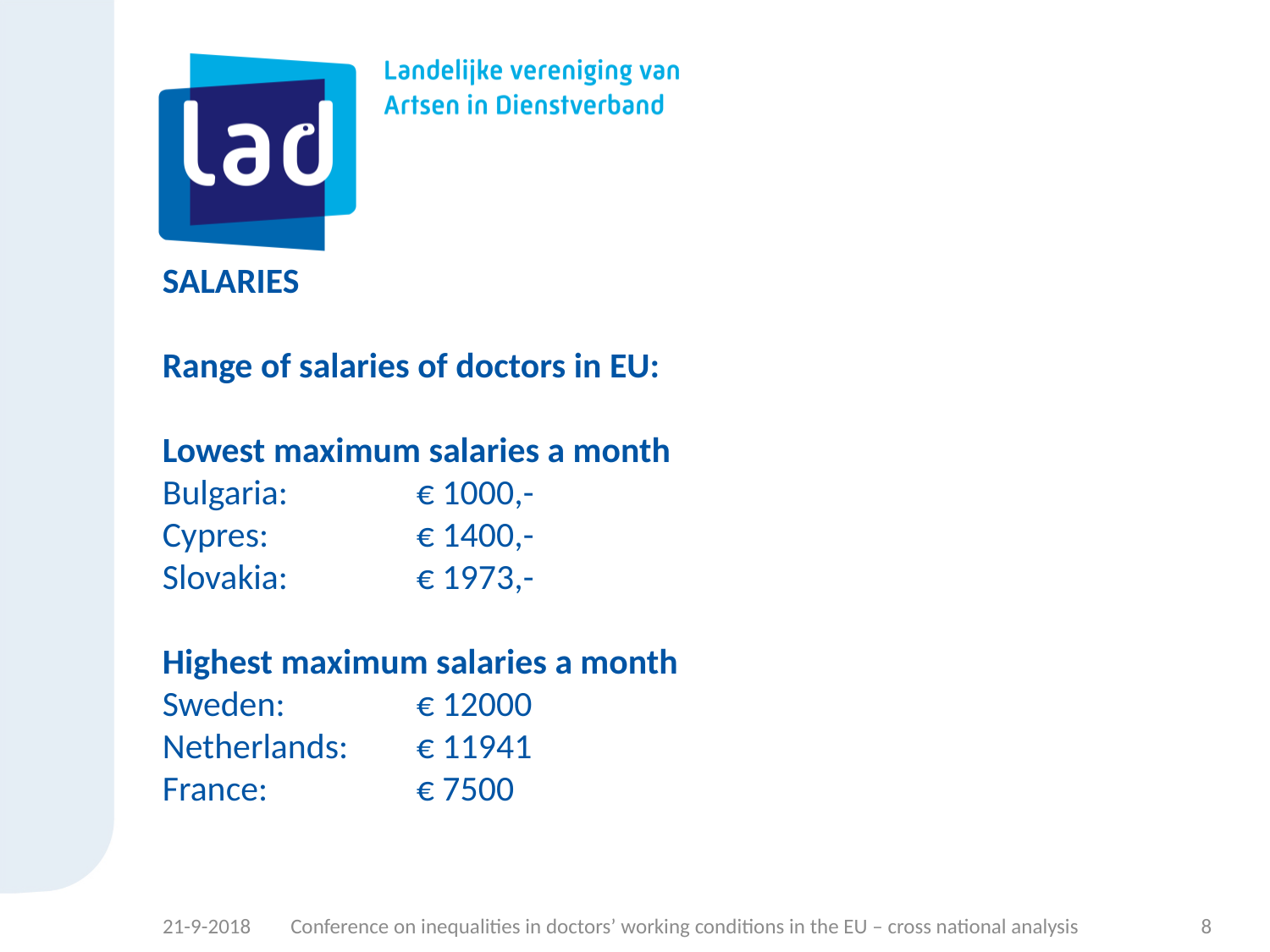

# SALARIES Range of salaries of doctors in EU: Lowest maximum salaries a month Bulgaria:		€ 1000,- Cypres: 		€ 1400,- Slovakia:		€ 1973,- Highest maximum salaries a month Sweden:		€ 12000 Netherlands:	€ 11941 France:		€ 7500
21-9-2018
Conference on inequalities in doctors’ working conditions in the EU – cross national analysis
8